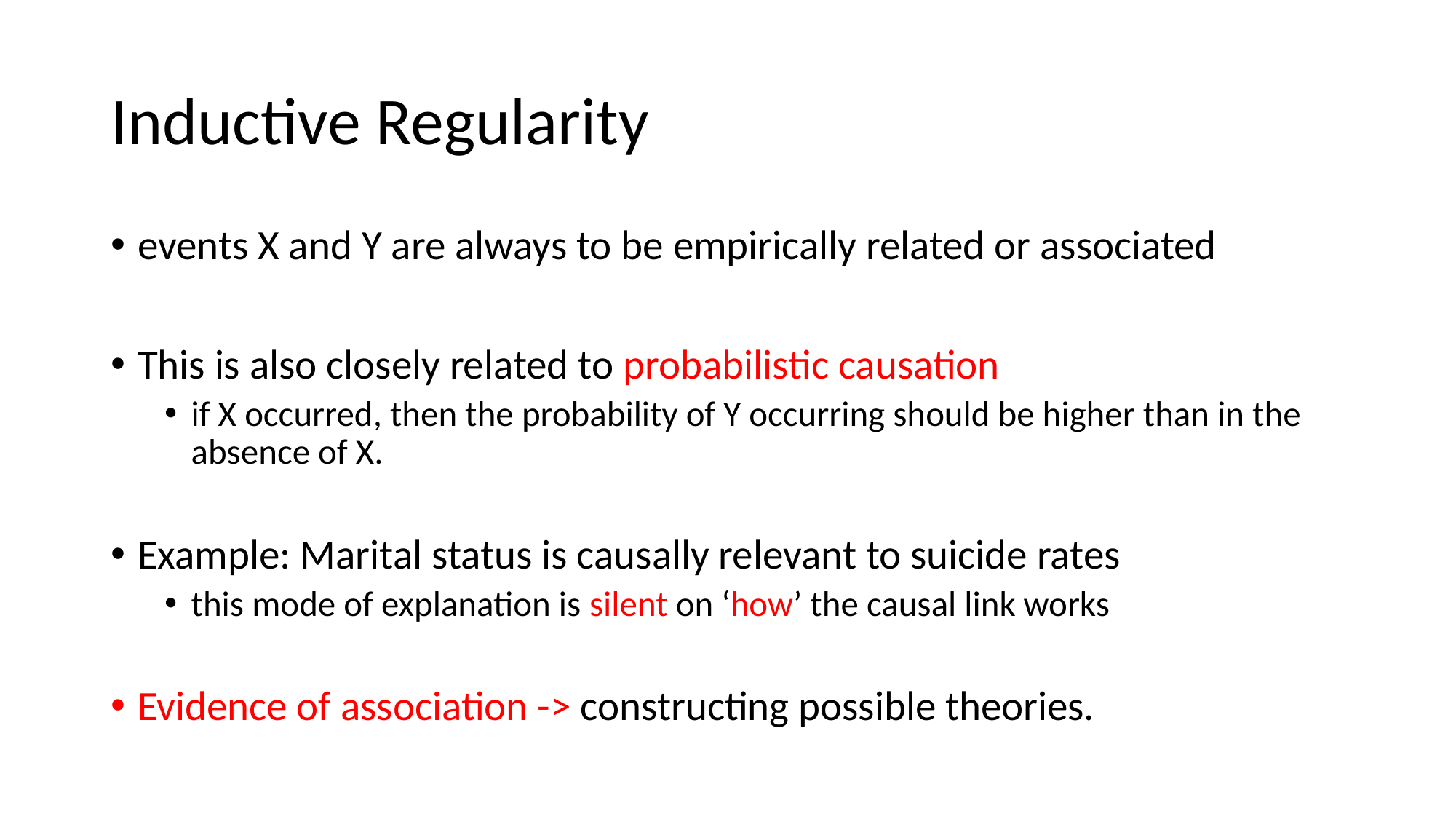

# Inductive Regularity
events X and Y are always to be empirically related or associated

This is also closely related to probabilistic causation
if X occurred, then the probability of Y occurring should be higher than in the absence of X.

Example: Marital status is causally relevant to suicide rates
this mode of explanation is silent on ‘how’ the causal link works

Evidence of association -> constructing possible theories.